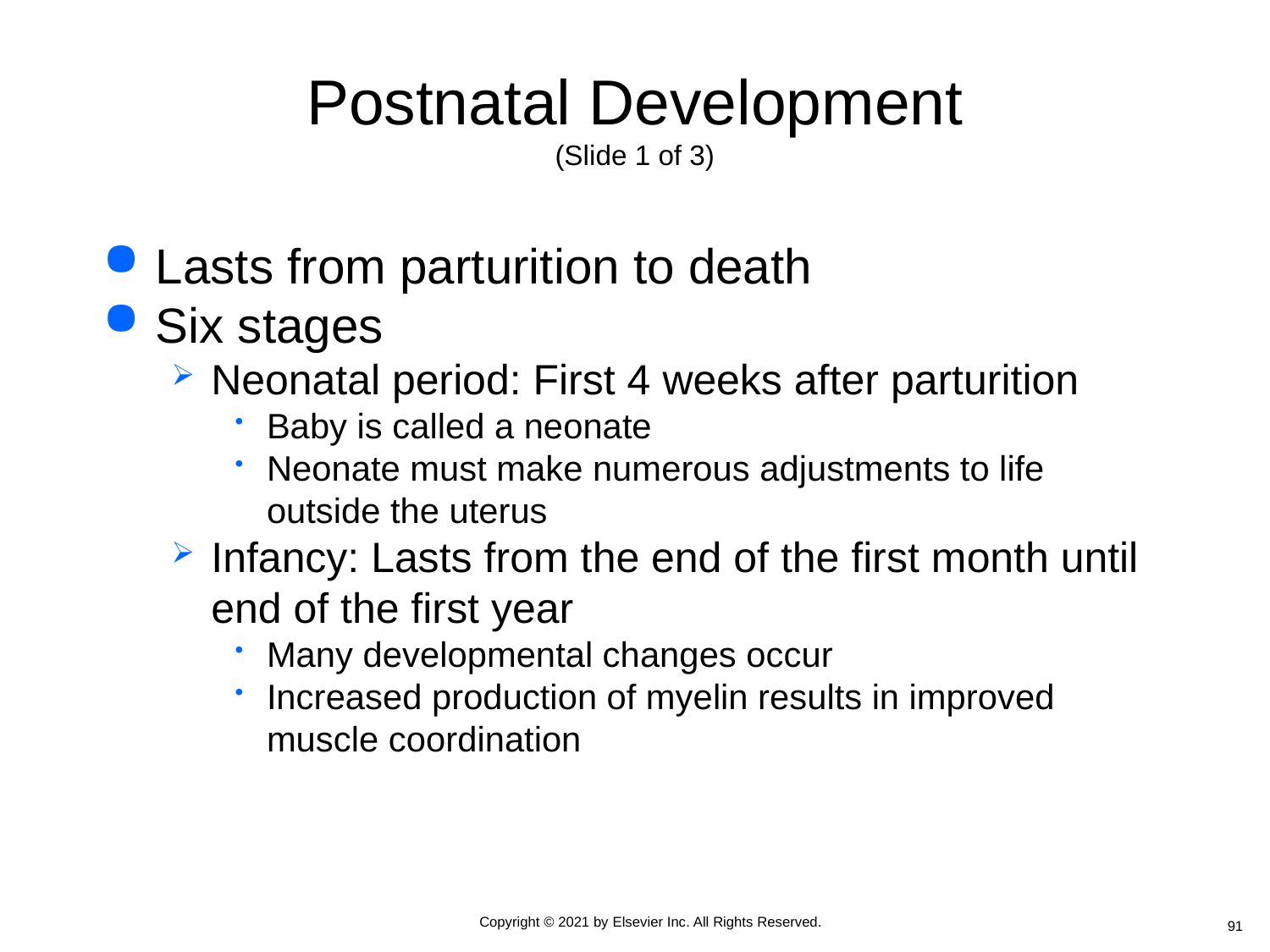

# Postnatal Development (Slide 1 of 3)
Lasts from parturition to death
Six stages
Neonatal period: First 4 weeks after parturition
Baby is called a neonate
Neonate must make numerous adjustments to life outside the uterus
Infancy: Lasts from the end of the first month until end of the first year
Many developmental changes occur
Increased production of myelin results in improved muscle coordination
91